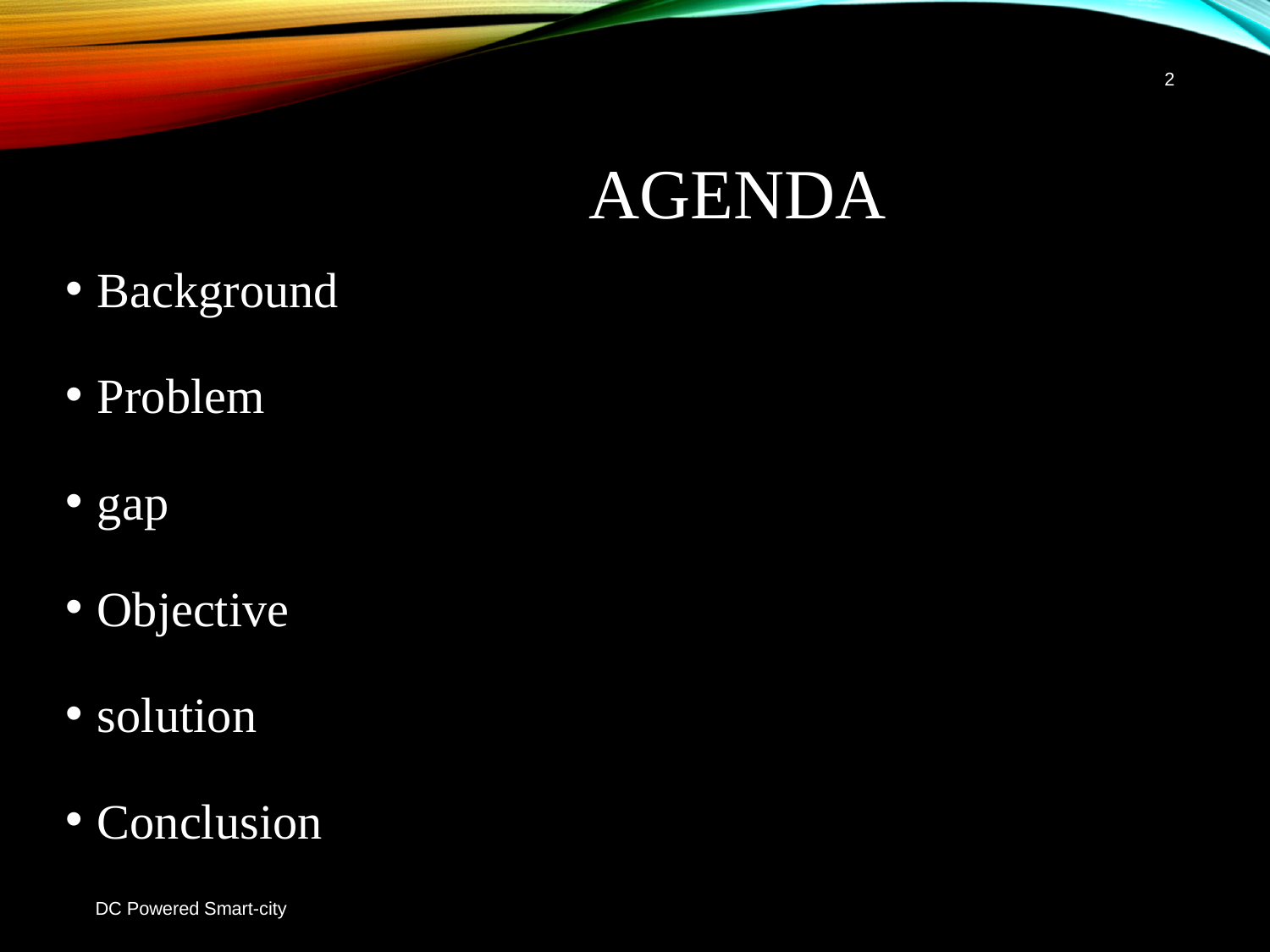

2
# Agenda
Background
Problem
gap
Objective
solution
Conclusion
DC Powered Smart-city